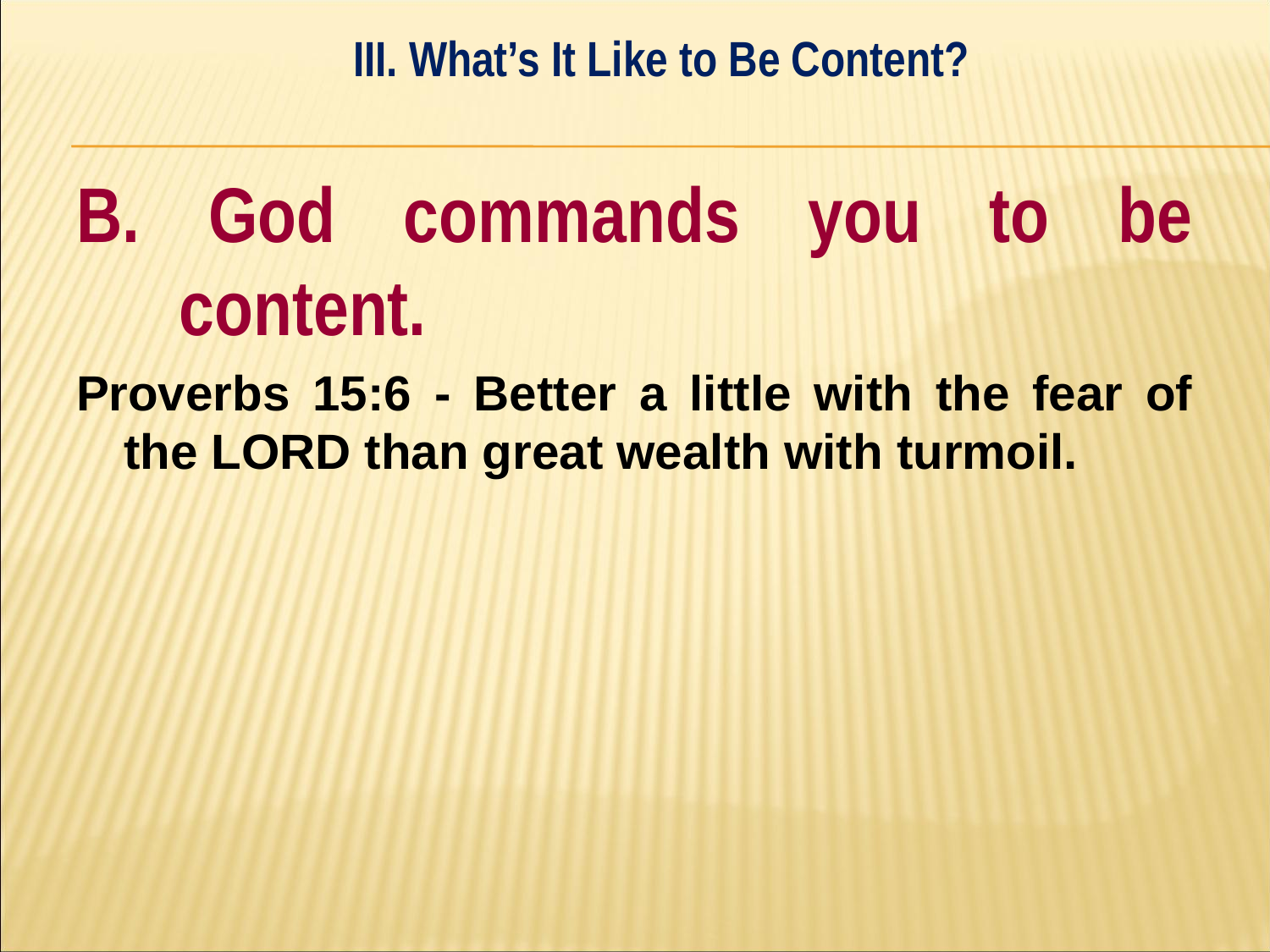

III. What’s It Like to Be Content?
#
B. God commands you to be content.
Proverbs 15:6 - Better a little with the fear of the LORD than great wealth with turmoil.